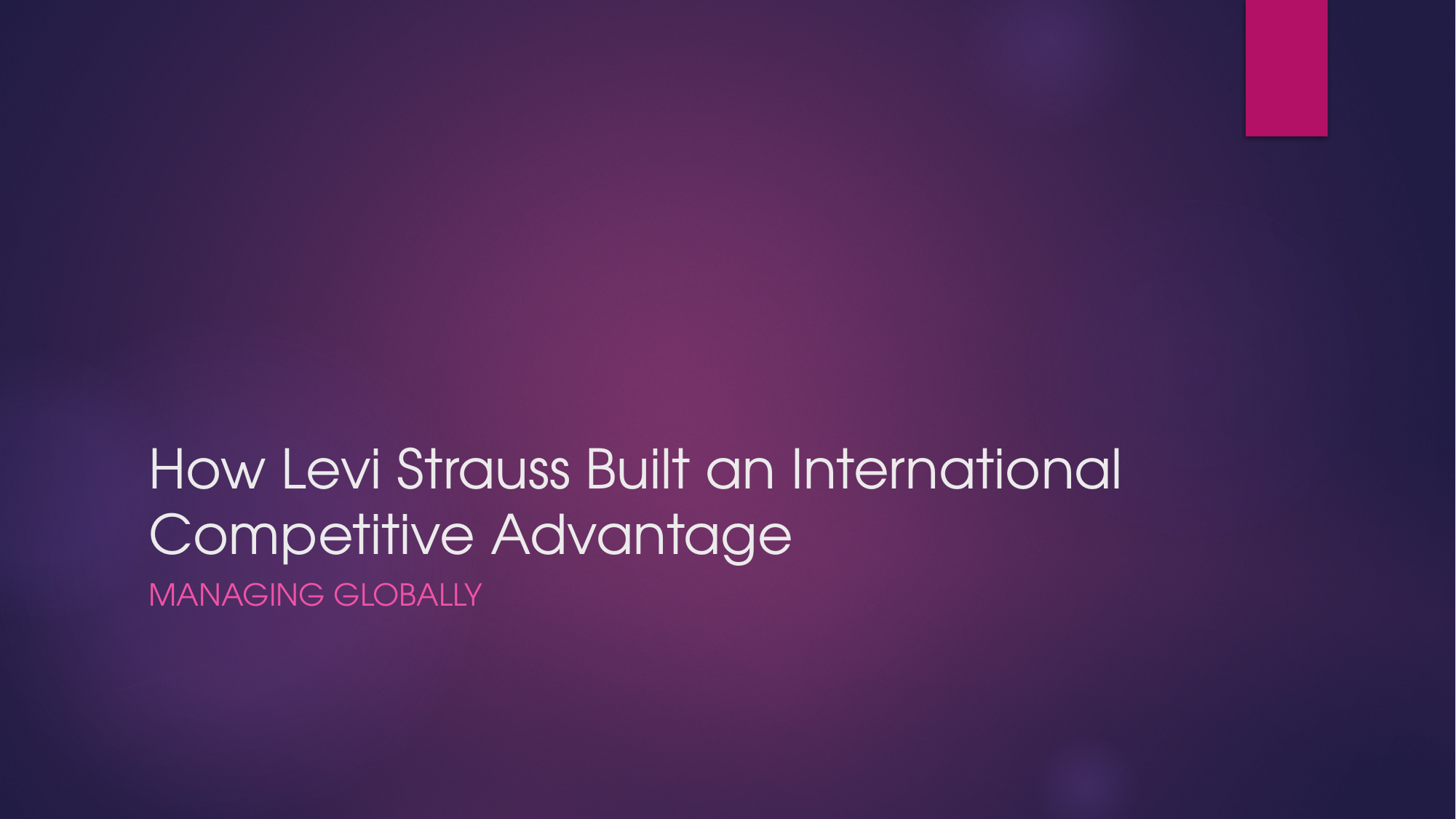

# How Levi Strauss Built an International Competitive Advantage
Managing globally